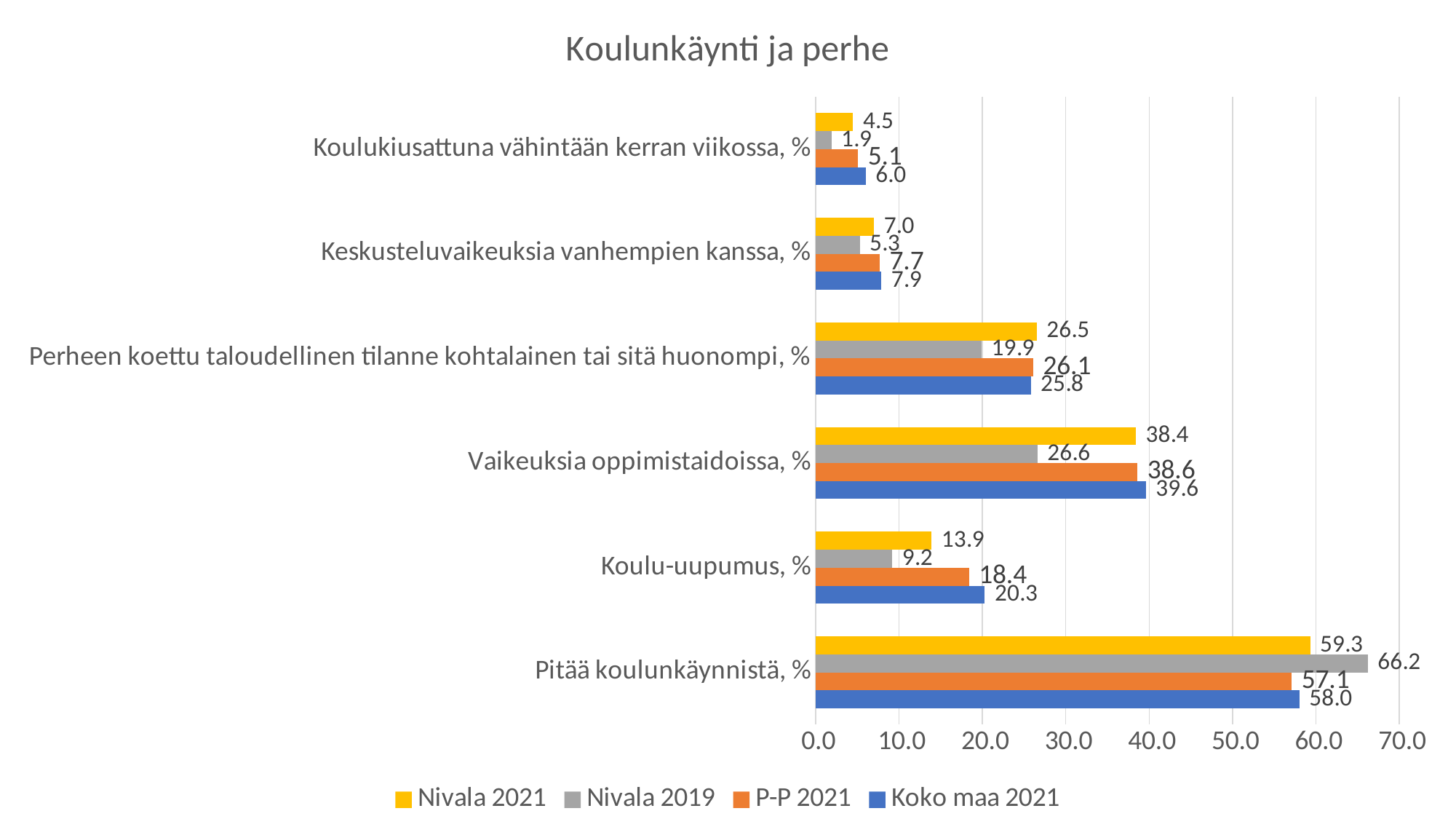

### Chart: Koulunkäynti ja perhe

| Category | Koko maa 2021 | P-P 2021 | Nivala 2019 | Nivala 2021 |
|---|---|---|---|---|
| Pitää koulunkäynnistä, % | 58.0 | 57.1 | 66.2 | 59.3 |
| Koulu-uupumus, % | 20.3 | 18.4 | 9.2 | 13.9 |
| Vaikeuksia oppimistaidoissa, % | 39.6 | 38.6 | 26.6 | 38.4 |
| Perheen koettu taloudellinen tilanne kohtalainen tai sitä huonompi, % | 25.8 | 26.1 | 19.9 | 26.5 |
| Keskusteluvaikeuksia vanhempien kanssa, % | 7.9 | 7.7 | 5.3 | 7.0 |
| Koulukiusattuna vähintään kerran viikossa, % | 6.0 | 5.1 | 1.9 | 4.5 |